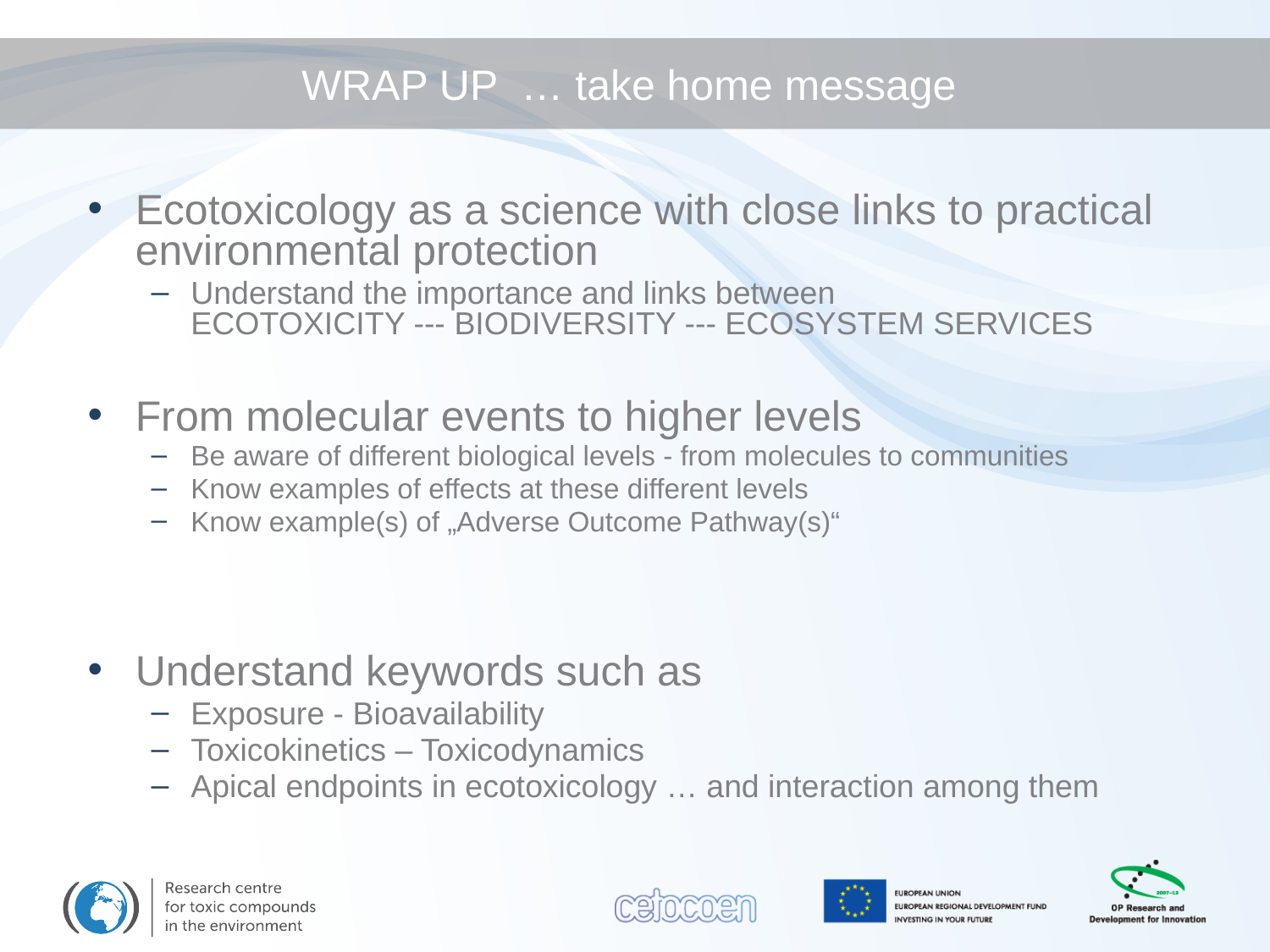

WRAP UP  … take home message
Ecotoxicology as a science with close links to practical environmental protection
Understand the importance and links between
ECOTOXICITY --- BIODIVERSITY --- ECOSYSTEM SERVICES

From molecular events to higher levels
Be aware of different biological levels - from molecules to communities
Know examples of effects at these different levels
Know example(s) of „Adverse Outcome Pathway(s)“

Understand keywords such as
Exposure - Bioavailability
Toxicokinetics – Toxicodynamics
Apical endpoints in ecotoxicology … and interaction among them